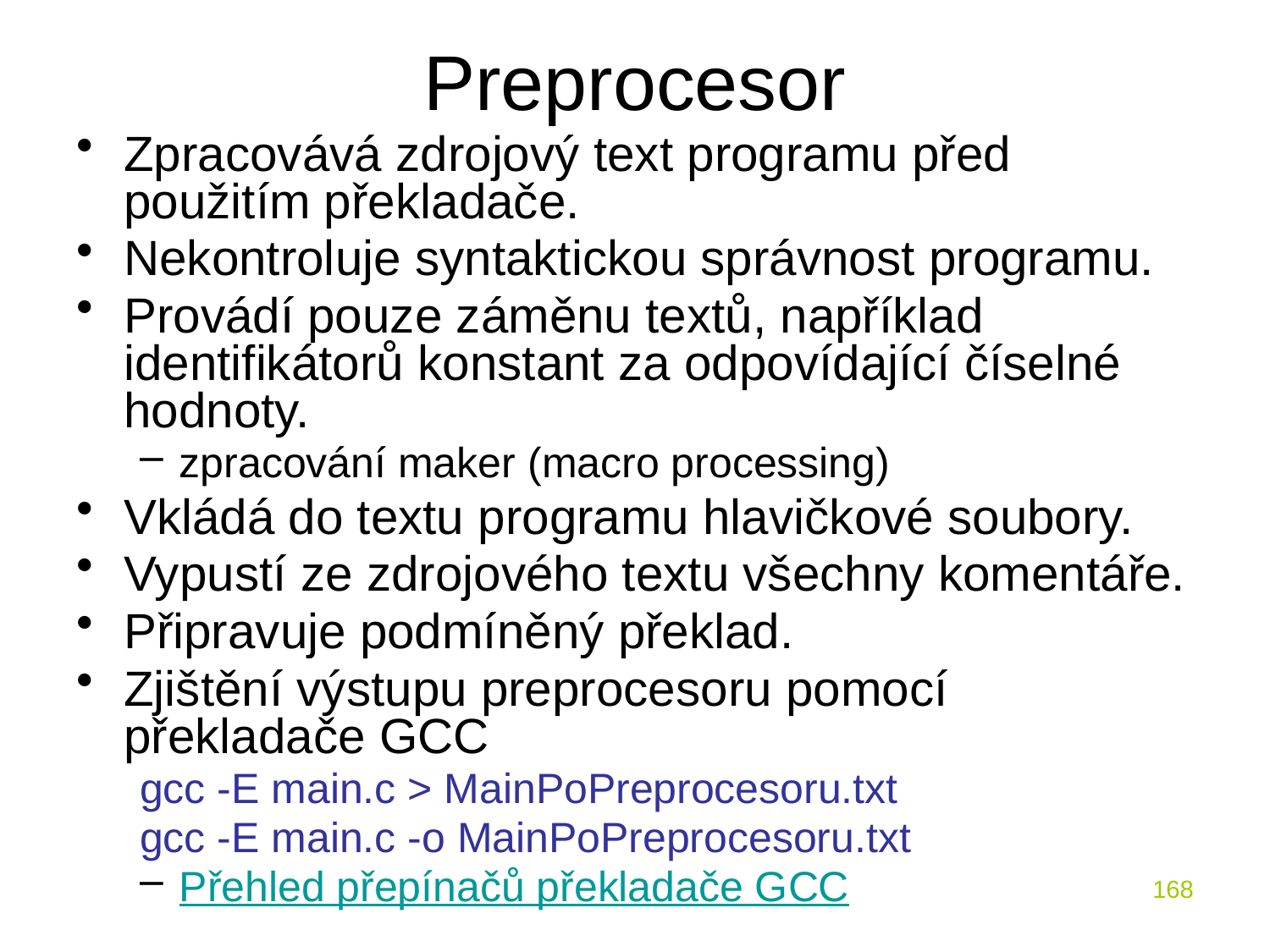

# Preprocesor
Zpracovává zdrojový text programu před použitím překladače.
Nekontroluje syntaktickou správnost programu.
Provádí pouze záměnu textů, například identifikátorů konstant za odpovídající číselné hodnoty.
zpracování maker (macro processing)
Vkládá do textu programu hlavičkové soubory.
Vypustí ze zdrojového textu všechny komentáře.
Připravuje podmíněný překlad.
Zjištění výstupu preprocesoru pomocí překladače GCC
gcc -E main.c > MainPoPreprocesoru.txt
gcc -E main.c -o MainPoPreprocesoru.txt
Přehled přepínačů překladače GCC
168